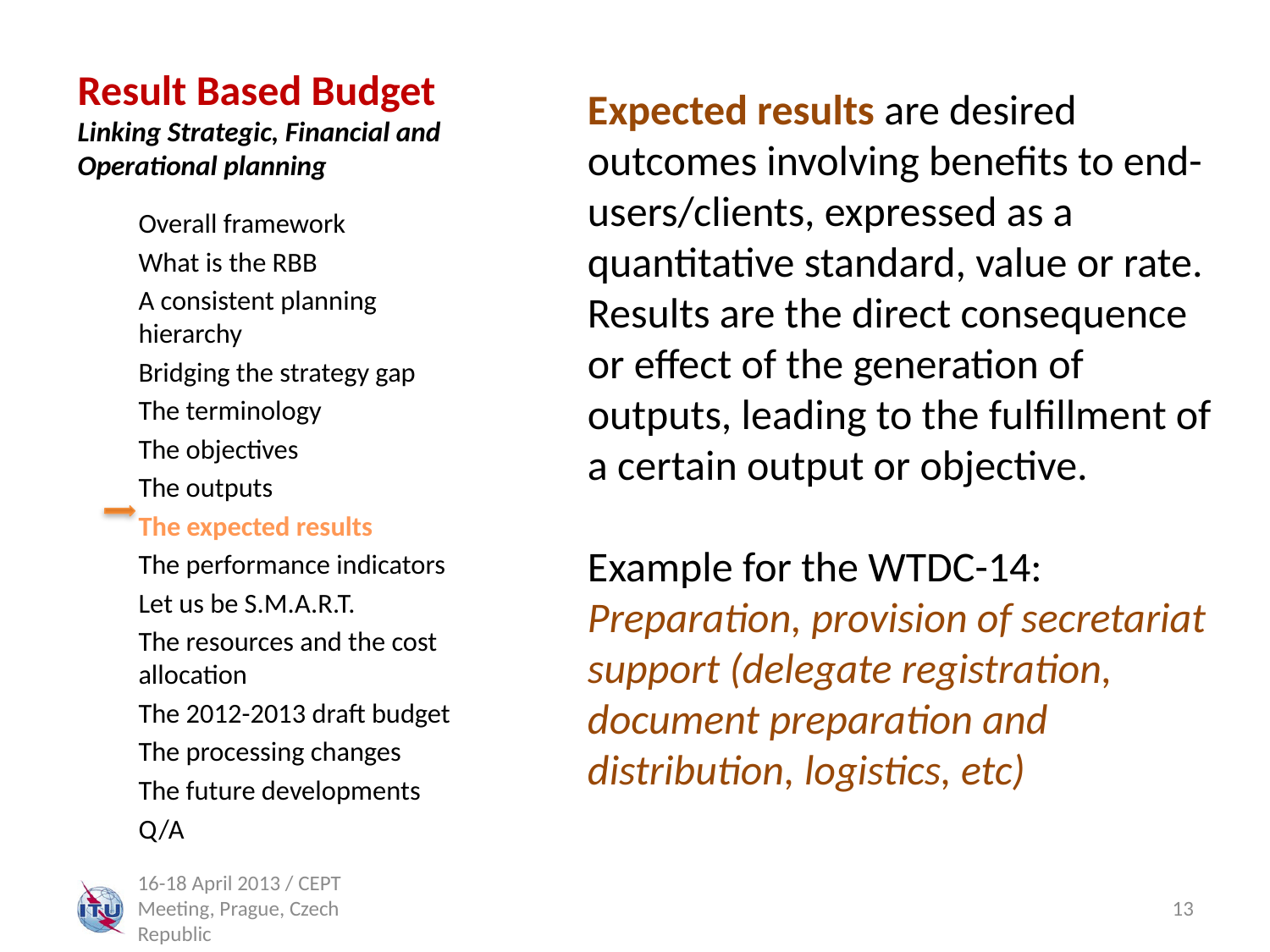

Result Based Budget
Linking Strategic, Financial and Operational planning
Expected results are desired outcomes involving benefits to end-users/clients, expressed as a quantitative standard, value or rate. Results are the direct consequence or effect of the generation of outputs, leading to the fulfillment of a certain output or objective.

Example for the WTDC-14:
Preparation, provision of secretariat support (delegate registration, document preparation and distribution, logistics, etc)

Overall framework
What is the RBB
A consistent planning hierarchy
Bridging the strategy gap
The terminology
The objectives
The outputs
The expected results
The performance indicators
Let us be S.M.A.R.T.
The resources and the cost allocation
The 2012-2013 draft budget
The processing changes
The future developments
Q/A

16-18 April 2013 / CEPT Meeting, Prague, Czech Republic
13